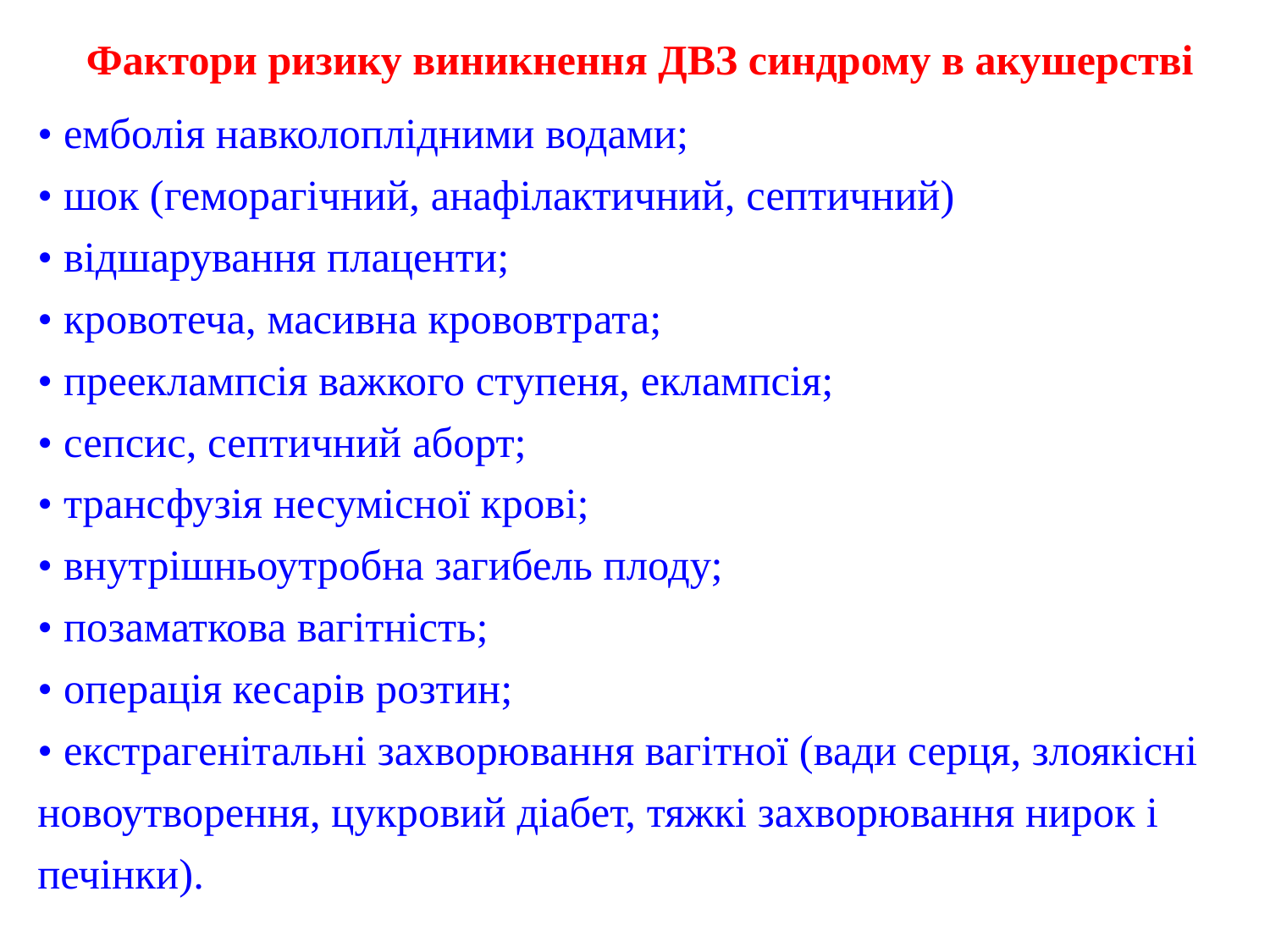

Фактори ризику виникнення ДВЗ синдрому в акушерстві
• емболія навколоплідними водами;
• шок (геморагічний, анафілактичний, септичний)
• відшарування плаценти;
• кровотеча, масивна крововтрата;
• прееклампсія важкого ступеня, еклампсія;
• сепсис, септичний аборт;
• трансфузія несумісної крові;
• внутрішньоутробна загибель плоду;
• позаматкова вагітність;
• операція кесарів розтин;
• екстрагенітальні захворювання вагітної (вади серця, злоякісні новоутворення, цукровий діабет, тяжкі захворювання нирок і печінки).